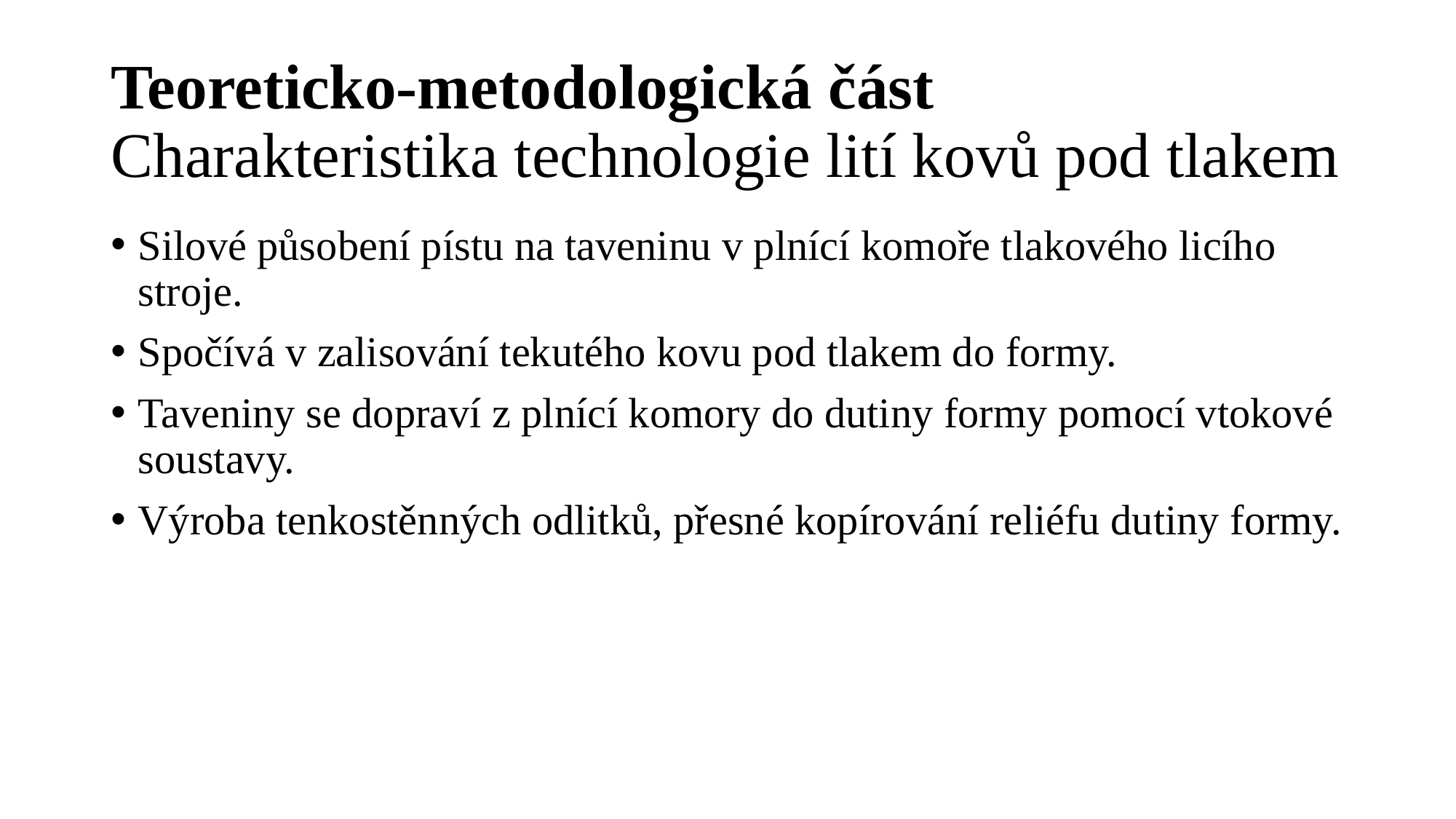

# Teoreticko-metodologická část Charakteristika technologie lití kovů pod tlakem
Silové působení pístu na taveninu v plnící komoře tlakového licího stroje.
Spočívá v zalisování tekutého kovu pod tlakem do formy.
Taveniny se dopraví z plnící komory do dutiny formy pomocí vtokové soustavy.
Výroba tenkostěnných odlitků, přesné kopírování reliéfu dutiny formy.